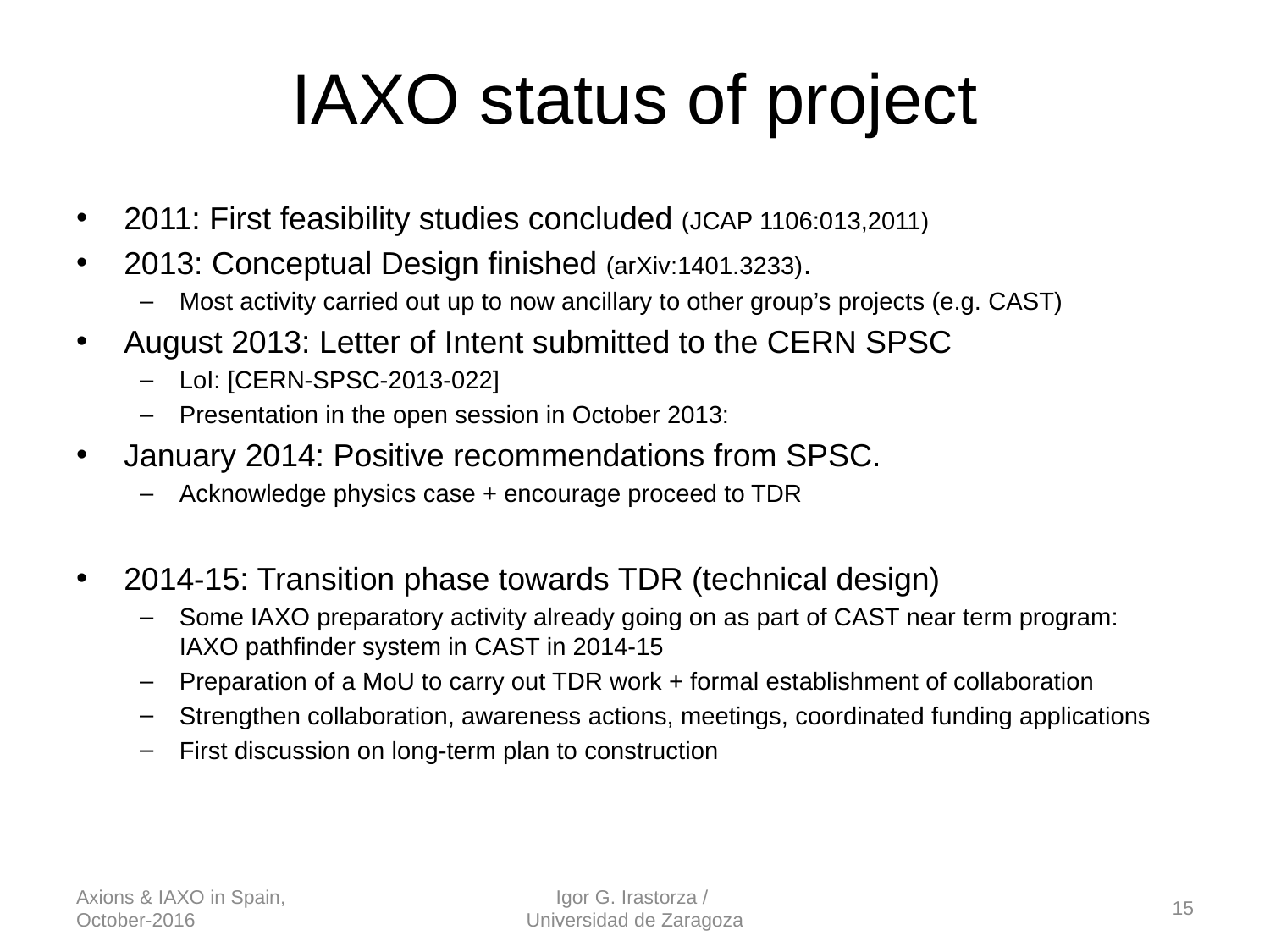

# IAXO status of project
2011: First feasibility studies concluded (JCAP 1106:013,2011)
2013: Conceptual Design finished (arXiv:1401.3233).
Most activity carried out up to now ancillary to other group’s projects (e.g. CAST)
August 2013: Letter of Intent submitted to the CERN SPSC
LoI: [CERN-SPSC-2013-022]
Presentation in the open session in October 2013:
January 2014: Positive recommendations from SPSC.
Acknowledge physics case + encourage proceed to TDR

2014-15: Transition phase towards TDR (technical design)
Some IAXO preparatory activity already going on as part of CAST near term program: IAXO pathfinder system in CAST in 2014-15
Preparation of a MoU to carry out TDR work + formal establishment of collaboration
Strengthen collaboration, awareness actions, meetings, coordinated funding applications
First discussion on long-term plan to construction
Axions & IAXO in Spain, October-2016
Igor G. Irastorza /
Universidad de Zaragoza
15